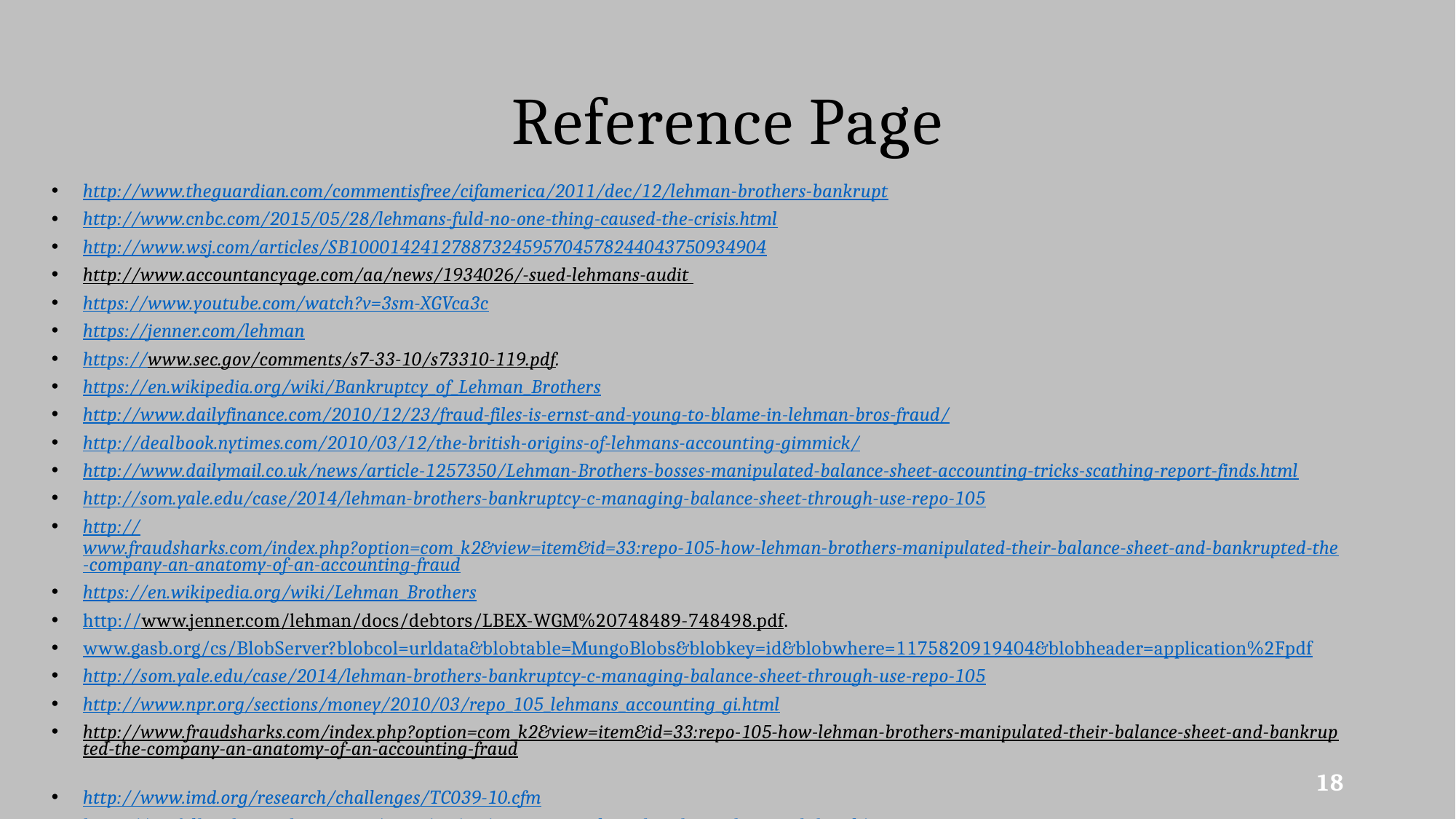

# Reference Page
http://www.theguardian.com/commentisfree/cifamerica/2011/dec/12/lehman-brothers-bankrupt
http://www.cnbc.com/2015/05/28/lehmans-fuld-no-one-thing-caused-the-crisis.html
http://www.wsj.com/articles/SB10001424127887324595704578244043750934904
http://www.accountancyage.com/aa/news/1934026/-sued-lehmans-audit
https://www.youtube.com/watch?v=3sm-XGVca3c
https://jenner.com/lehman
https://www.sec.gov/comments/s7-33-10/s73310-119.pdf.
https://en.wikipedia.org/wiki/Bankruptcy_of_Lehman_Brothers
http://www.dailyfinance.com/2010/12/23/fraud-files-is-ernst-and-young-to-blame-in-lehman-bros-fraud/
http://dealbook.nytimes.com/2010/03/12/the-british-origins-of-lehmans-accounting-gimmick/
http://www.dailymail.co.uk/news/article-1257350/Lehman-Brothers-bosses-manipulated-balance-sheet-accounting-tricks-scathing-report-finds.html
http://som.yale.edu/case/2014/lehman-brothers-bankruptcy-c-managing-balance-sheet-through-use-repo-105
http://www.fraudsharks.com/index.php?option=com_k2&view=item&id=33:repo-105-how-lehman-brothers-manipulated-their-balance-sheet-and-bankrupted-the-company-an-anatomy-of-an-accounting-fraud
https://en.wikipedia.org/wiki/Lehman_Brothers
http://www.jenner.com/lehman/docs/debtors/LBEX-WGM%20748489-748498.pdf.
www.gasb.org/cs/BlobServer?blobcol=urldata&blobtable=MungoBlobs&blobkey=id&blobwhere=1175820919404&blobheader=application%2Fpdf
http://som.yale.edu/case/2014/lehman-brothers-bankruptcy-c-managing-balance-sheet-through-use-repo-105
http://www.npr.org/sections/money/2010/03/repo_105_lehmans_accounting_gi.html
http://www.fraudsharks.com/index.php?option=com_k2&view=item&id=33:repo-105-how-lehman-brothers-manipulated-their-balance-sheet-and-bankrupted-the-company-an-anatomy-of-an-accounting-fraud
http://www.imd.org/research/challenges/TC039-10.cfm
https://profalbrecht.wordpress.com/2010/04/24/repo-105-explained-with-numbers-and-detail/

18